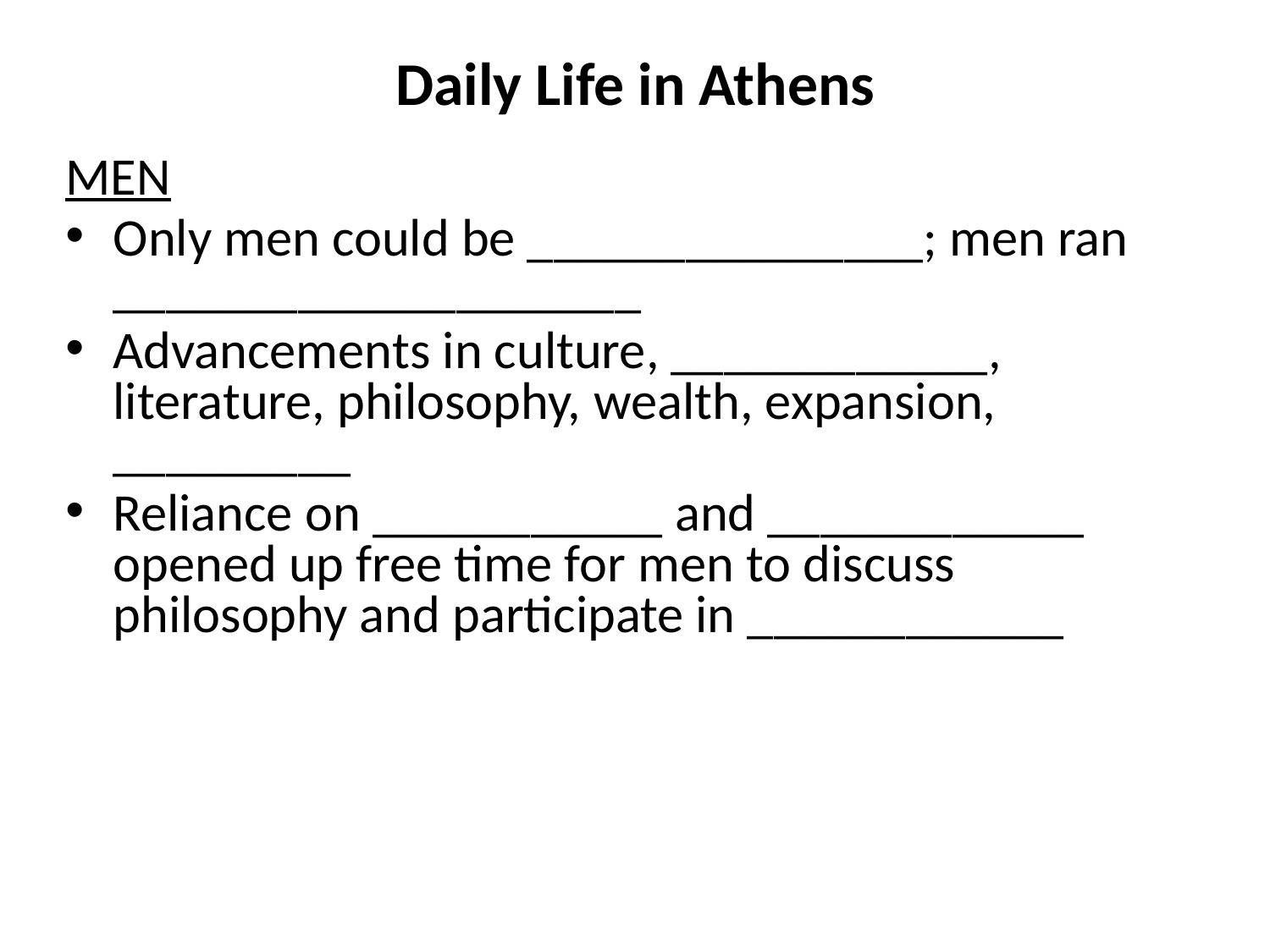

# Daily Life in Athens
MEN
Only men could be _______________; men ran ____________________
Advancements in culture, ____________, literature, philosophy, wealth, expansion, _________
Reliance on ___________ and ____________ opened up free time for men to discuss philosophy and participate in ____________